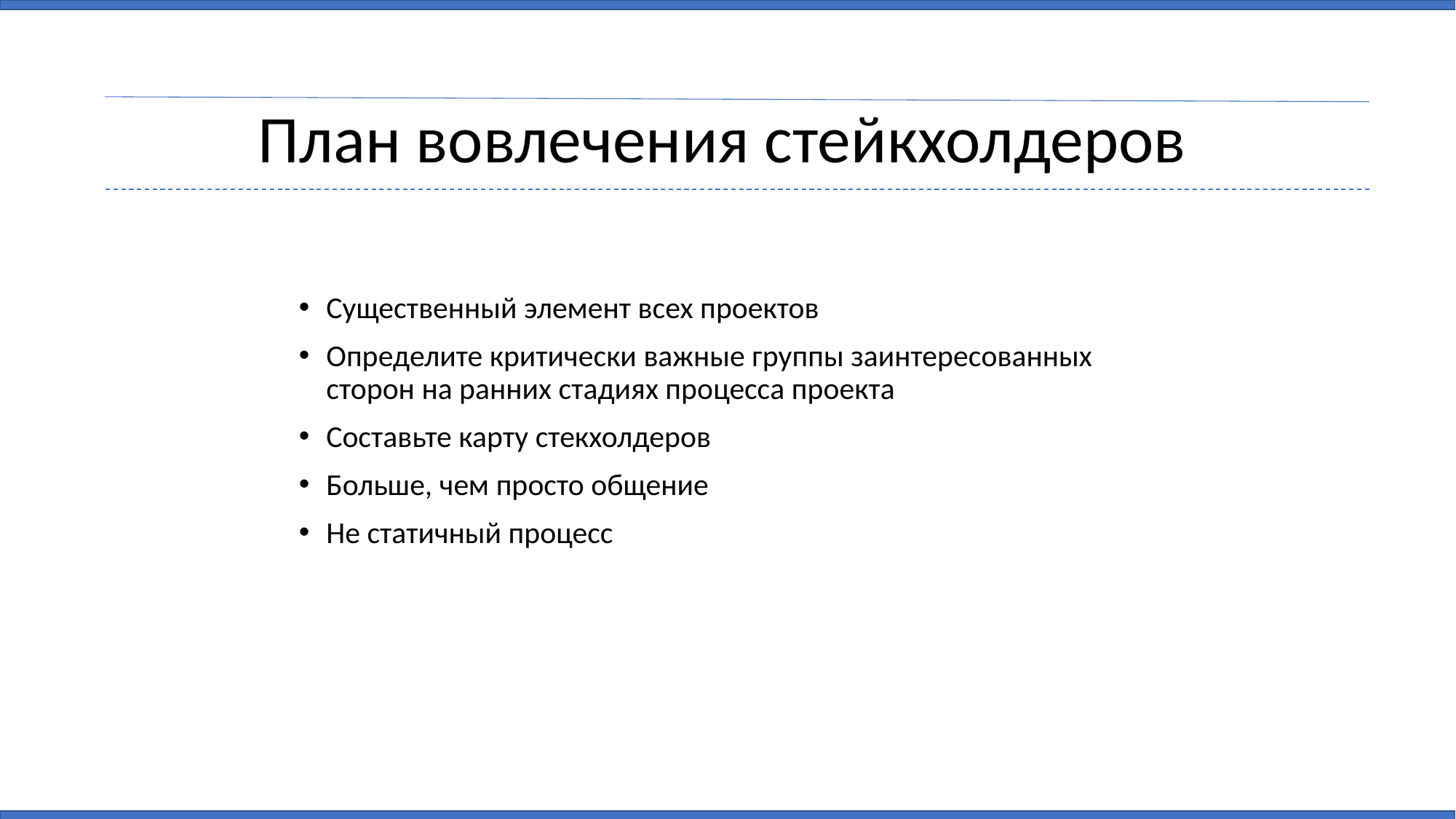

# План вовлечения стейкхолдеров

Существенный элемент всех проектов
Определите критически важные группы заинтересованных сторон на ранних стадиях процесса проекта
Составьте карту стекхолдеров
Больше, чем просто общение
Не статичный процесс